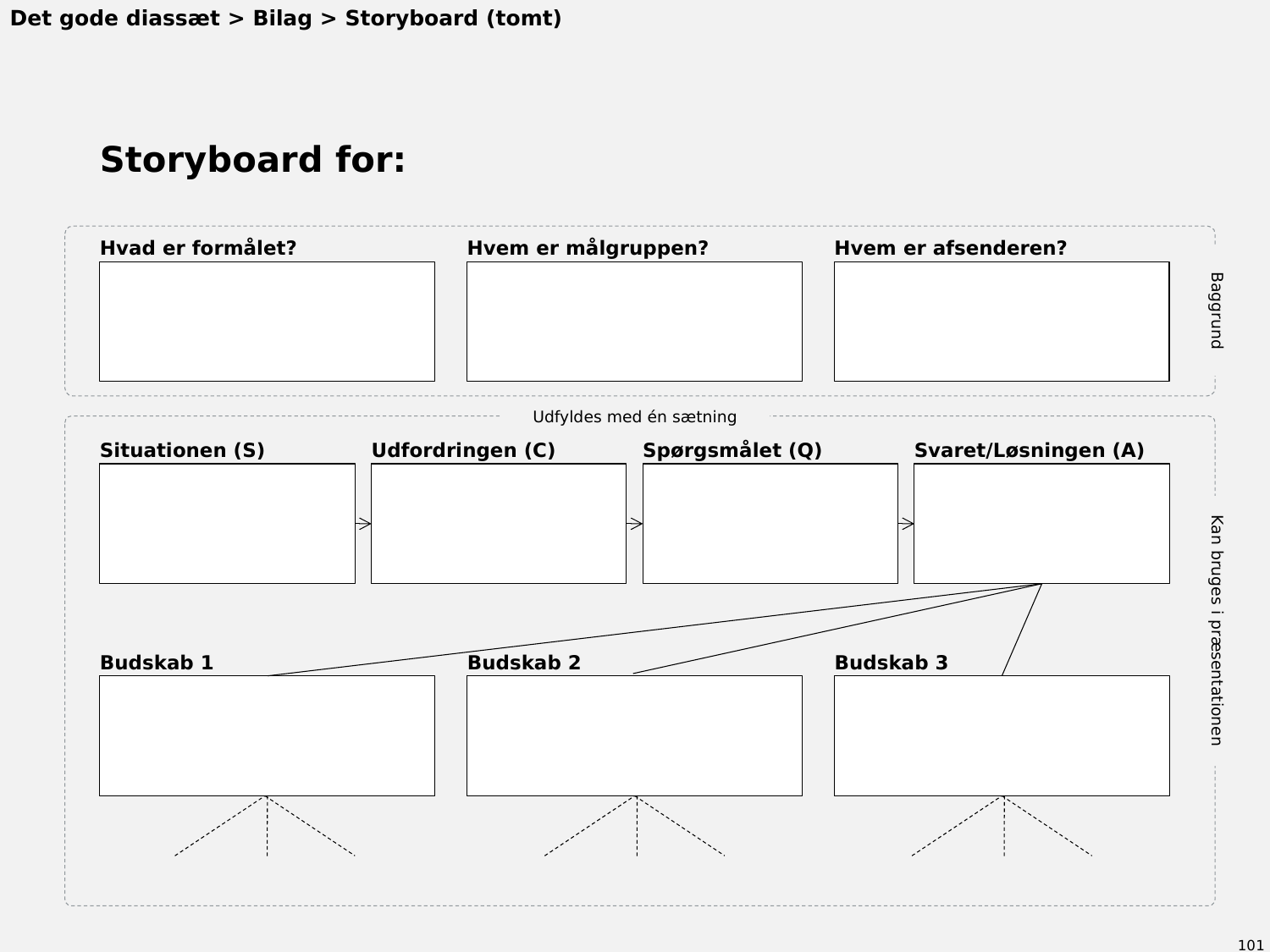

Det gode diassæt > Bilag > Storyboard (tomt)

# Storyboard for:

Hvad er formålet?

Hvem er målgruppen?

Hvem er afsenderen?

Baggrund
Udfyldes med én sætning

Situationen (S)

Udfordringen (C)

Spørgsmålet (Q)

Svaret/Løsningen (A)

Kan bruges i præsentationen
Budskab 1

Budskab 2

Budskab 3

101